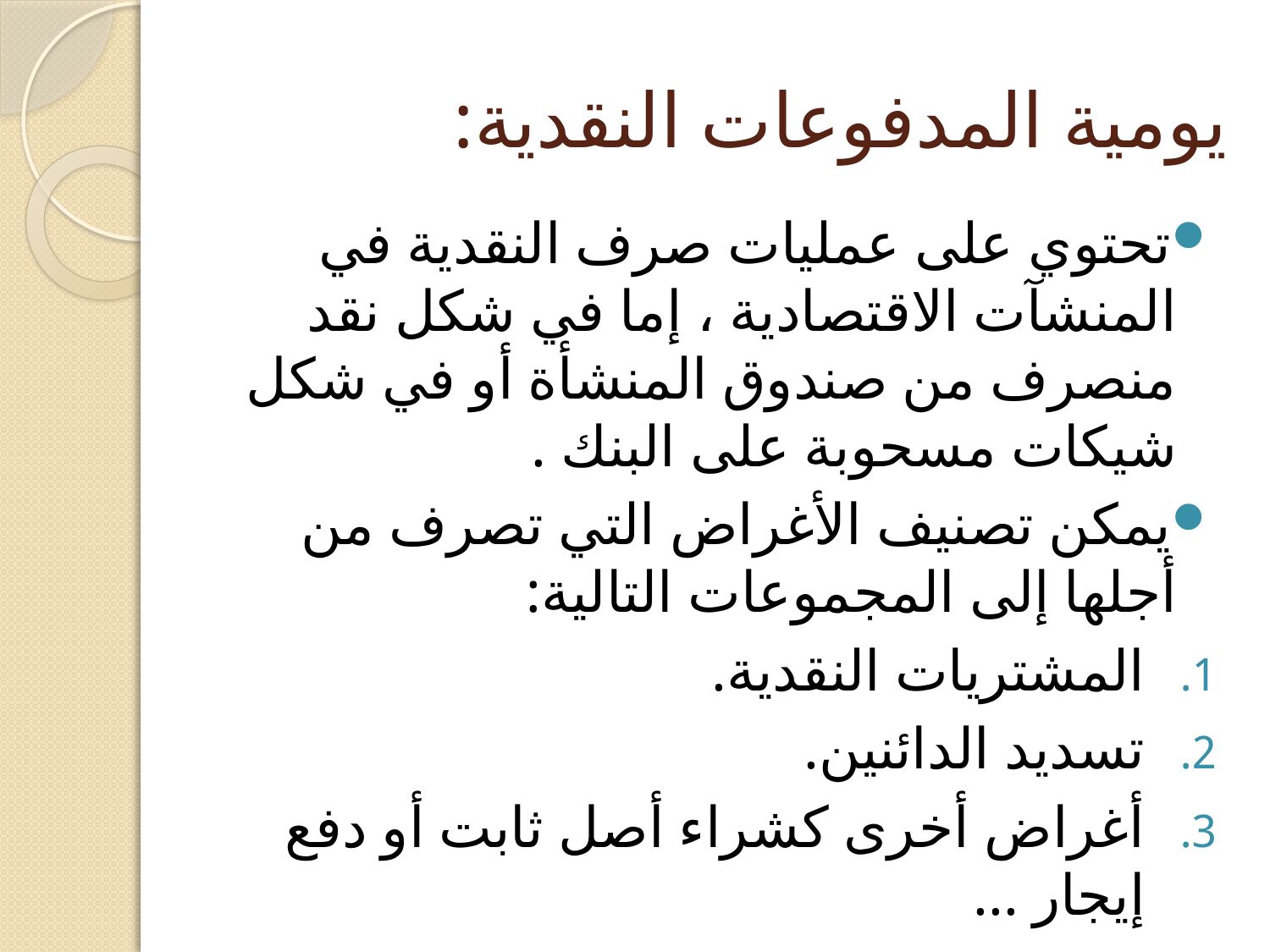

# يومية المدفوعات النقدية:
تحتوي على عمليات صرف النقدية في المنشآت الاقتصادية ، إما في شكل نقد منصرف من صندوق المنشأة أو في شكل شيكات مسحوبة على البنك .
يمكن تصنيف الأغراض التي تصرف من أجلها إلى المجموعات التالية:
المشتريات النقدية.
تسديد الدائنين.
أغراض أخرى كشراء أصل ثابت أو دفع إيجار ...